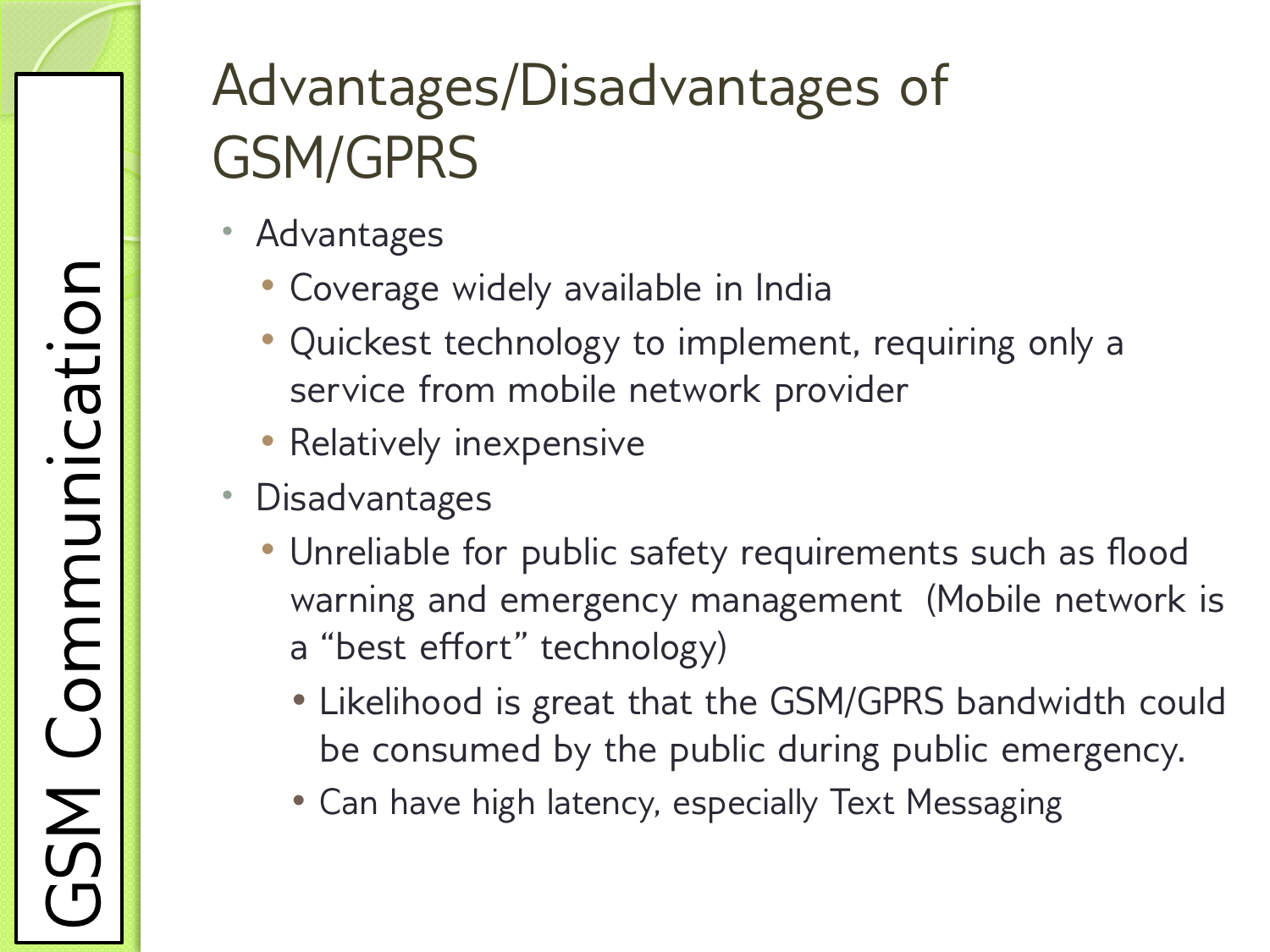

# Advantages/Disadvantages of GSM/GPRS
Advantages
Coverage widely available in India
Quickest technology to implement, requiring only a service from mobile network provider
Relatively inexpensive
Disadvantages
Unreliable for public safety requirements such as flood warning and emergency management  (Mobile network is a “best effort” technology)
Likelihood is great that the GSM/GPRS bandwidth could be consumed by the public during public emergency.
Can have high latency, especially Text Messaging

GSM Communication